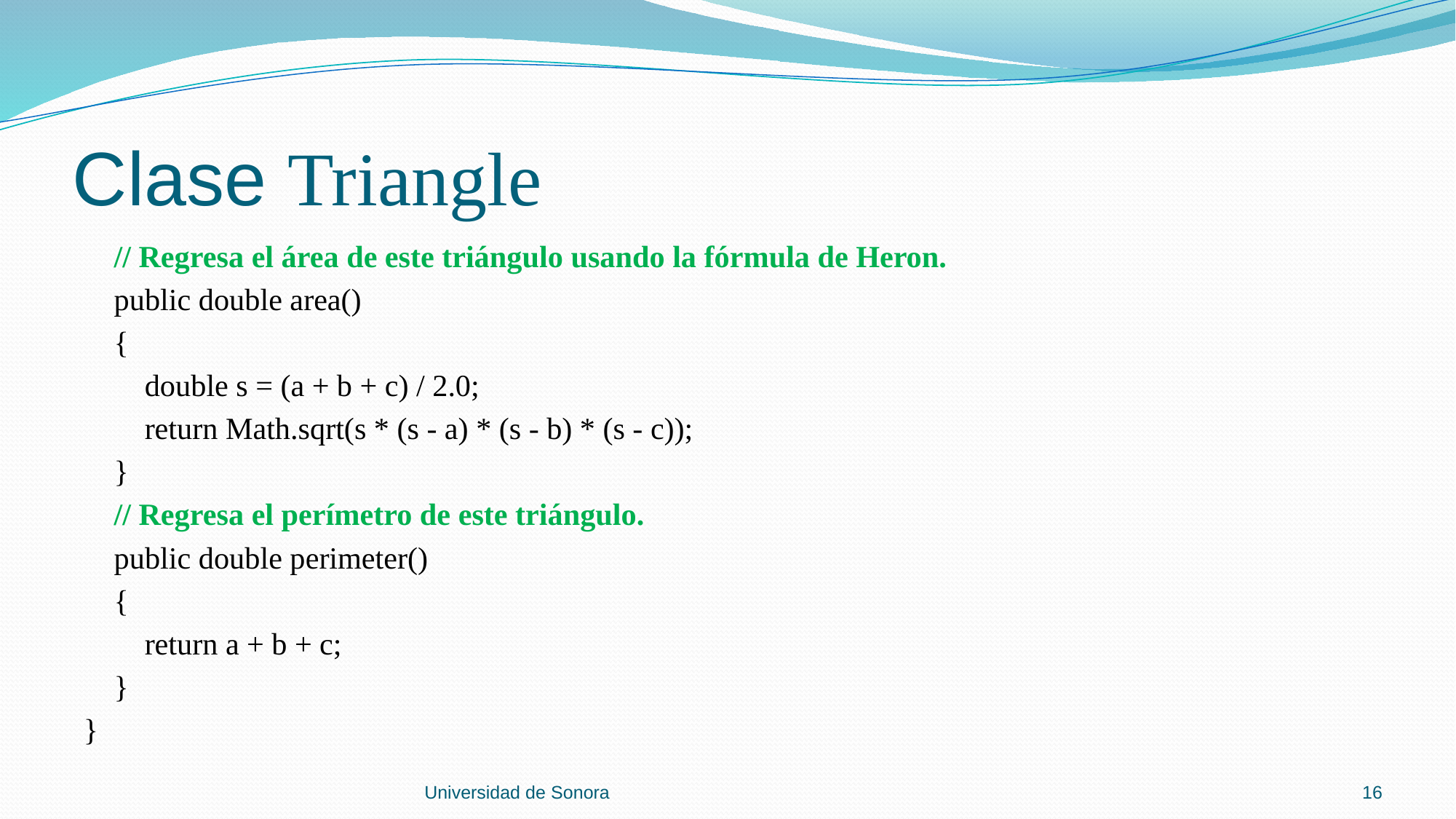

# Clase Triangle
    // Regresa el área de este triángulo usando la fórmula de Heron.
    public double area()
    {
        double s = (a + b + c) / 2.0;
        return Math.sqrt(s * (s - a) * (s - b) * (s - c));
    }
    // Regresa el perímetro de este triángulo.
    public double perimeter()
    {
        return a + b + c;
    }
}
Universidad de Sonora
16